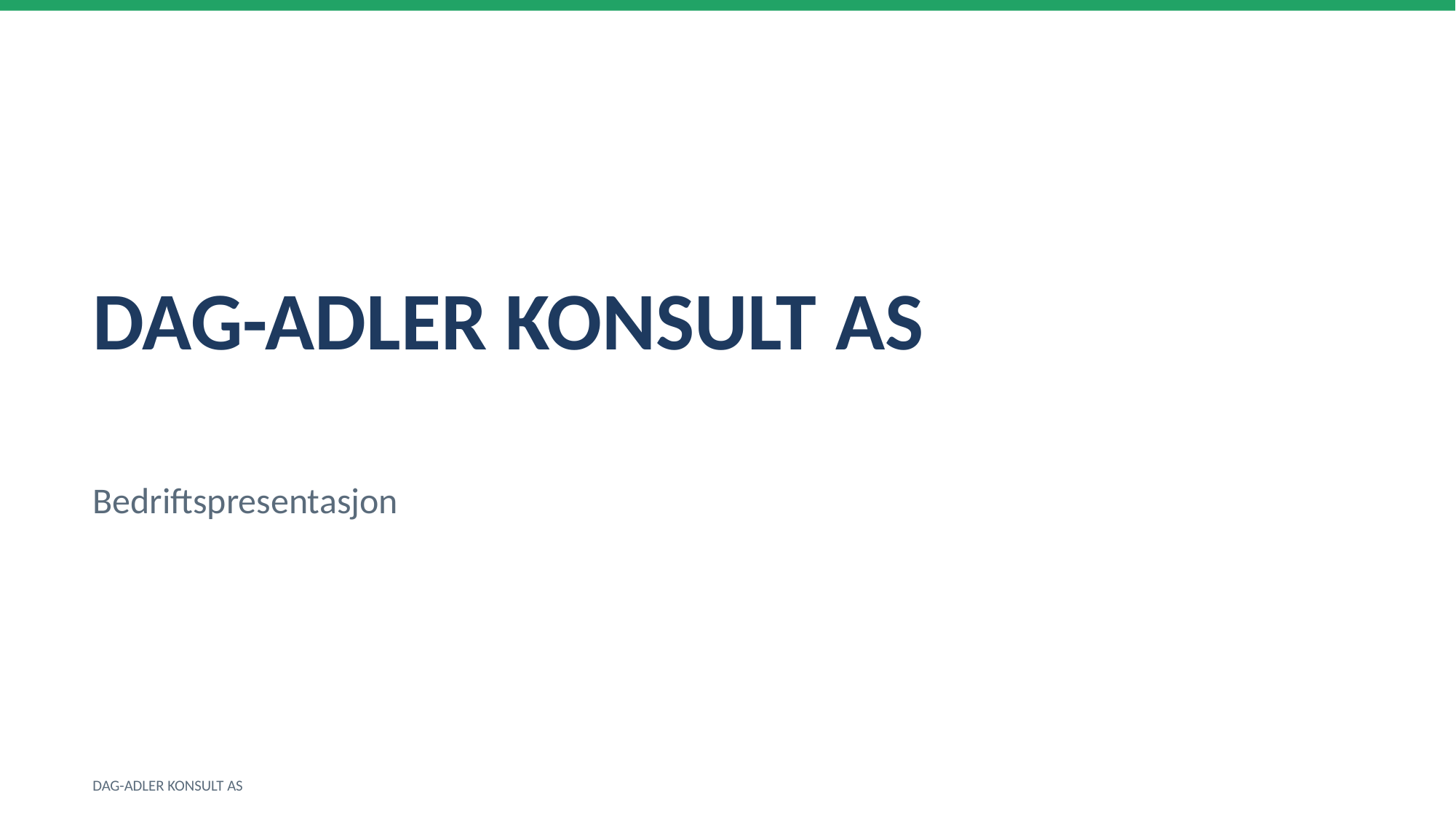

DAG-ADLER KONSULT AS
Bedriftspresentasjon
DAG-ADLER KONSULT AS